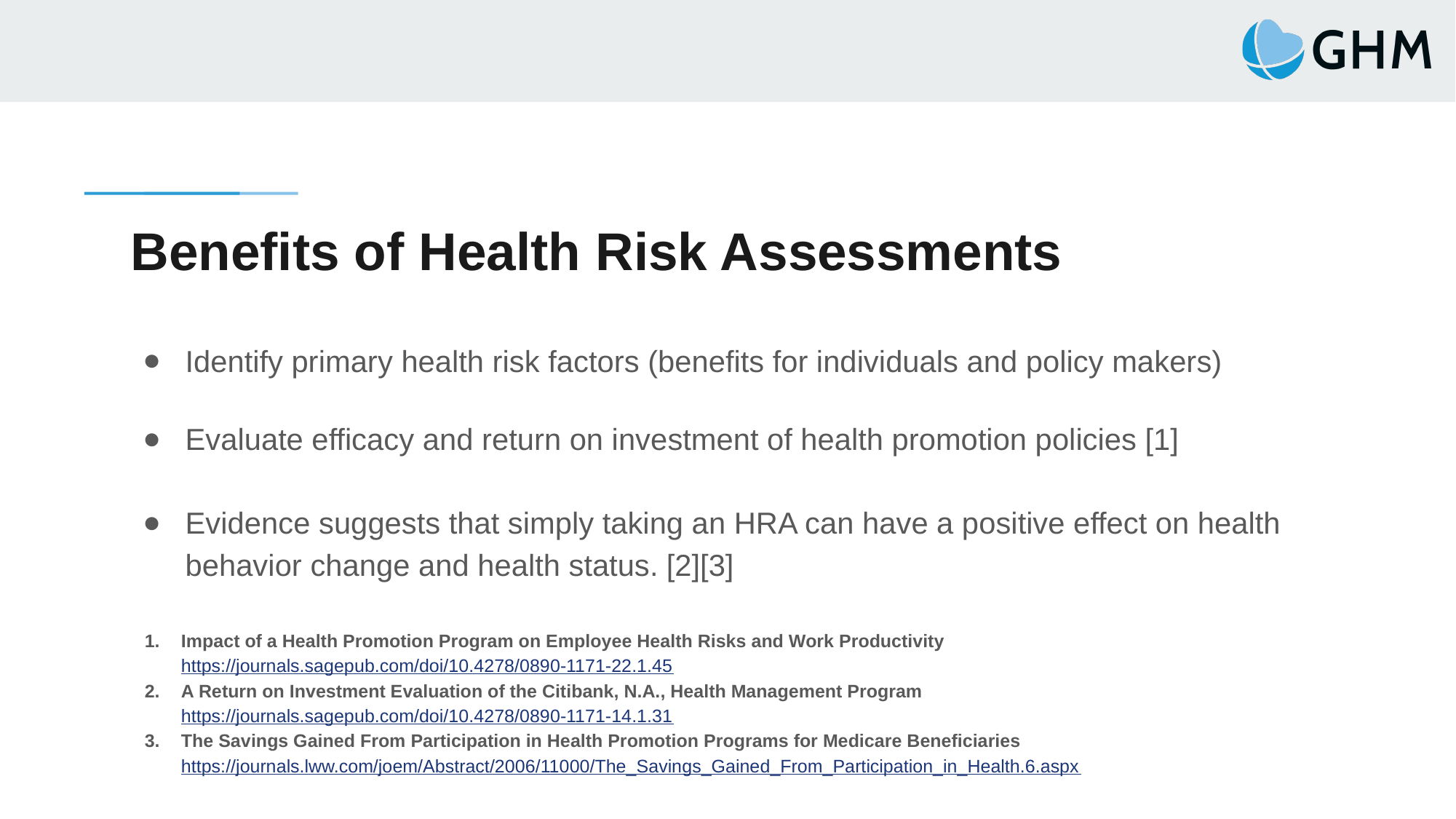

# Benefits of Health Risk Assessments
Identify primary health risk factors (benefits for individuals and policy makers)
Evaluate efficacy and return on investment of health promotion policies [1]
Evidence suggests that simply taking an HRA can have a positive effect on health behavior change and health status. [2][3]
Impact of a Health Promotion Program on Employee Health Risks and Work Productivity https://journals.sagepub.com/doi/10.4278/0890-1171-22.1.45
A Return on Investment Evaluation of the Citibank, N.A., Health Management Program https://journals.sagepub.com/doi/10.4278/0890-1171-14.1.31
The Savings Gained From Participation in Health Promotion Programs for Medicare Beneficiaries https://journals.lww.com/joem/Abstract/2006/11000/The_Savings_Gained_From_Participation_in_Health.6.aspx